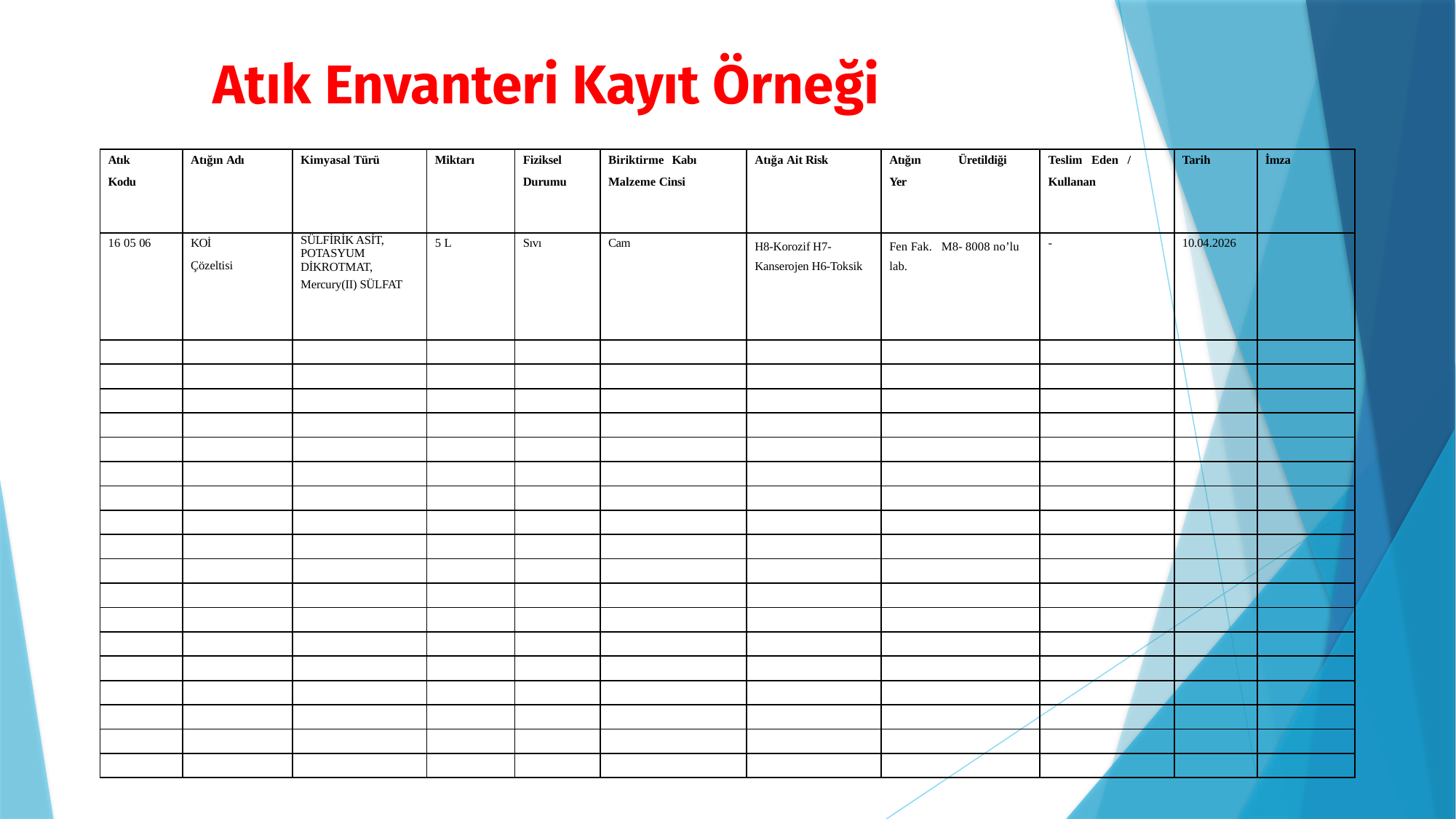

# Atık Envanteri Kayıt Örneği
| Atık Kodu | Atığın Adı | Kimyasal Türü | Miktarı | Fiziksel Durumu | Biriktirme Kabı Malzeme Cinsi | Atığa Ait Risk | Atığın Üretildiği Yer | Teslim Eden / Kullanan | Tarih | İmza |
| --- | --- | --- | --- | --- | --- | --- | --- | --- | --- | --- |
| 16 05 06 | KOİ Çözeltisi | SÜLFİRİK ASİT, POTASYUM DİKROTMAT, Mercury(II) SÜLFAT | 5 L | Sıvı | Cam | H8-Korozif H7-Kanserojen H6-Toksik | Fen Fak. M8- 8008 no’lu lab. | - | 10.04.2026 |  |
|  |  |  |  |  |  |  |  |  |  |  |
|  |  |  |  |  |  |  |  |  |  |  |
|  |  |  |  |  |  |  |  |  |  |  |
|  |  |  |  |  |  |  |  |  |  |  |
|  |  |  |  |  |  |  |  |  |  |  |
|  |  |  |  |  |  |  |  |  |  |  |
|  |  |  |  |  |  |  |  |  |  |  |
|  |  |  |  |  |  |  |  |  |  |  |
|  |  |  |  |  |  |  |  |  |  |  |
|  |  |  |  |  |  |  |  |  |  |  |
|  |  |  |  |  |  |  |  |  |  |  |
|  |  |  |  |  |  |  |  |  |  |  |
|  |  |  |  |  |  |  |  |  |  |  |
|  |  |  |  |  |  |  |  |  |  |  |
|  |  |  |  |  |  |  |  |  |  |  |
|  |  |  |  |  |  |  |  |  |  |  |
|  |  |  |  |  |  |  |  |  |  |  |
|  |  |  |  |  |  |  |  |  |  |  |